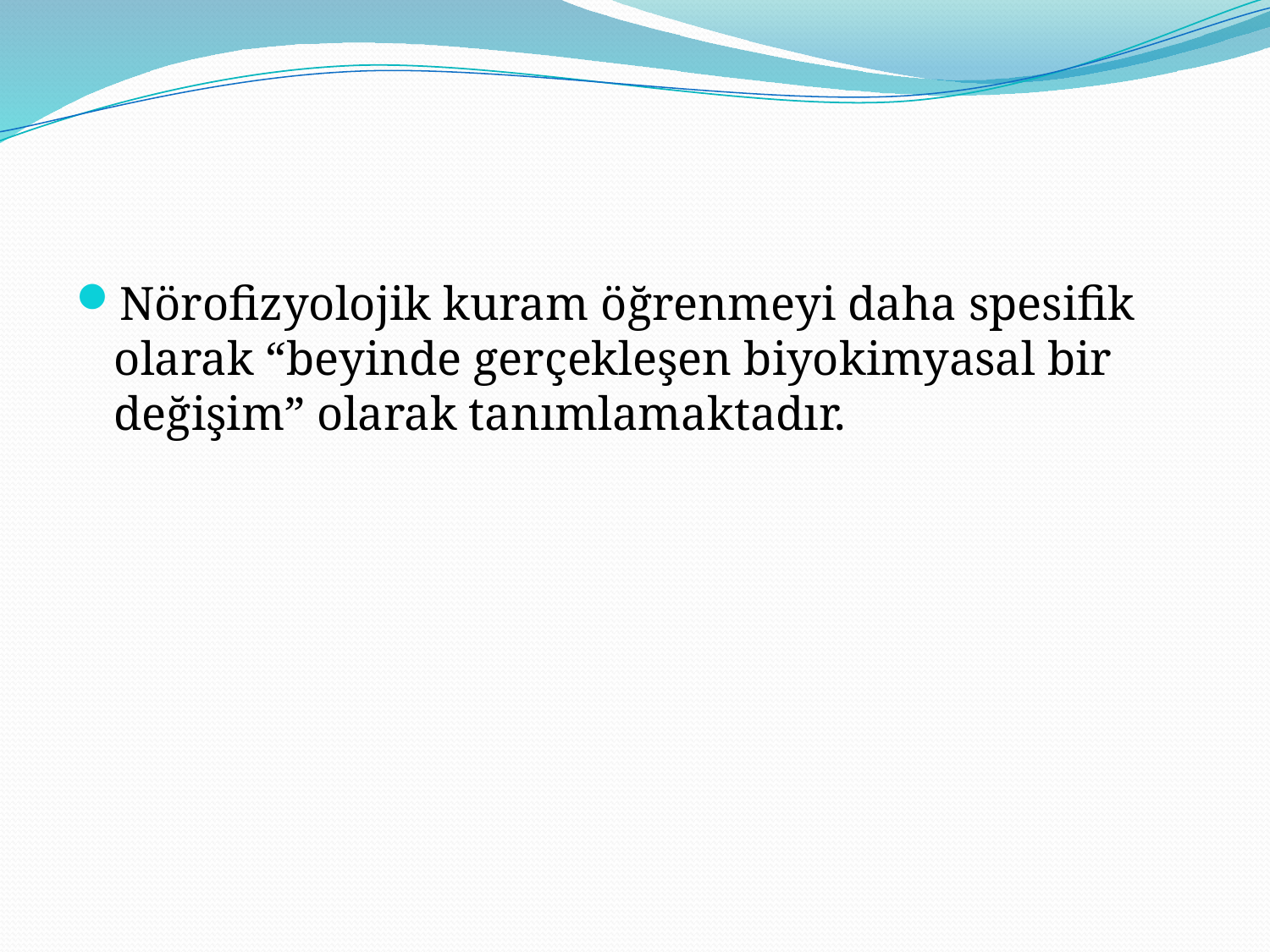

#
Nörofizyolojik kuram öğrenmeyi daha spesifik olarak “beyinde gerçekleşen biyokimyasal bir değişim” olarak tanımlamaktadır.